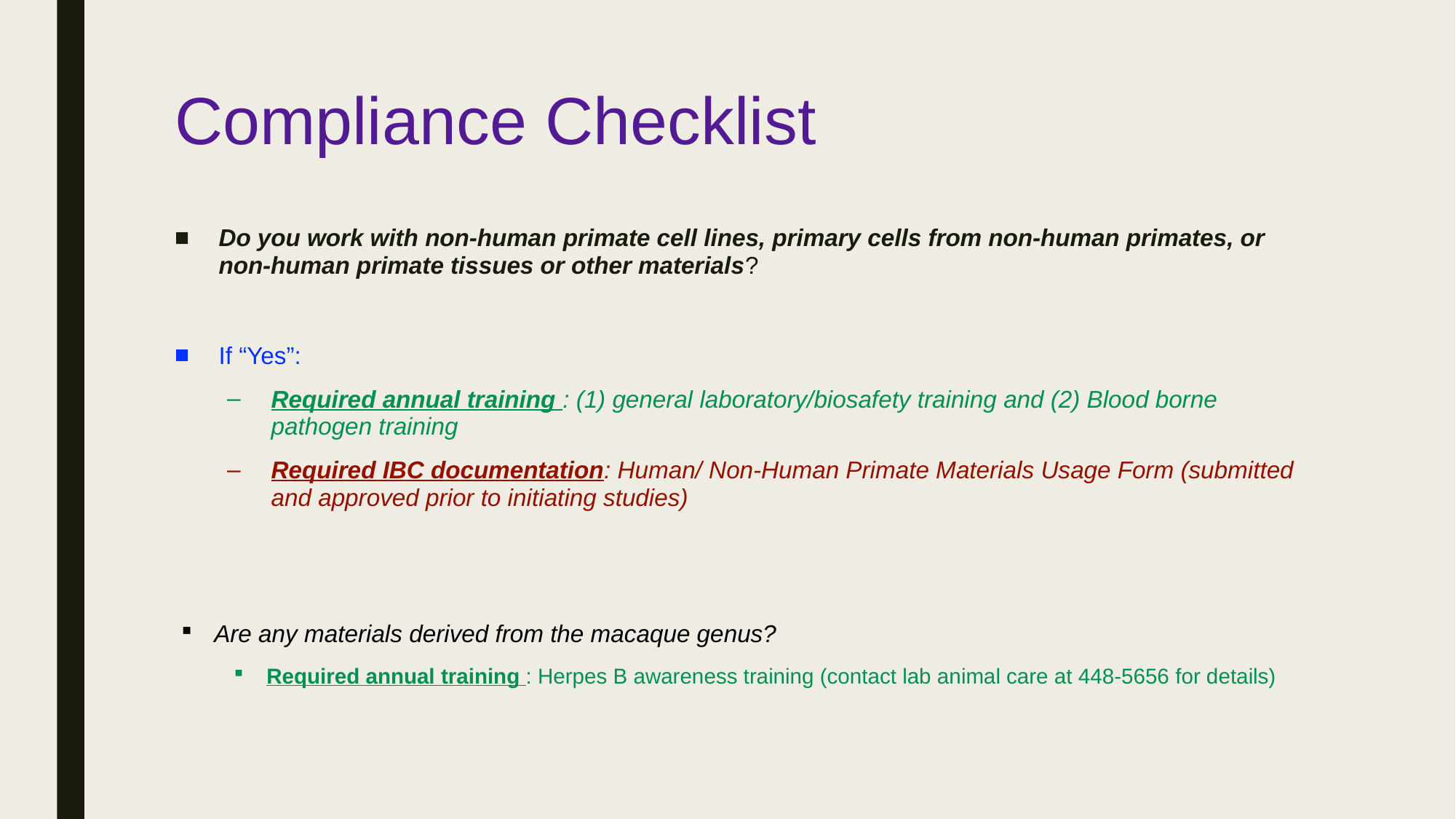

# Compliance Checklist
Do you work with non-human primate cell lines, primary cells from non-human primates, or non-human primate tissues or other materials?

If “Yes”:
Required annual training : (1) general laboratory/biosafety training and (2) Blood borne pathogen training
Required IBC documentation: Human/ Non-Human Primate Materials Usage Form (submitted and approved prior to initiating studies)

Are any materials derived from the macaque genus?
Required annual training : Herpes B awareness training (contact lab animal care at 448-5656 for details)